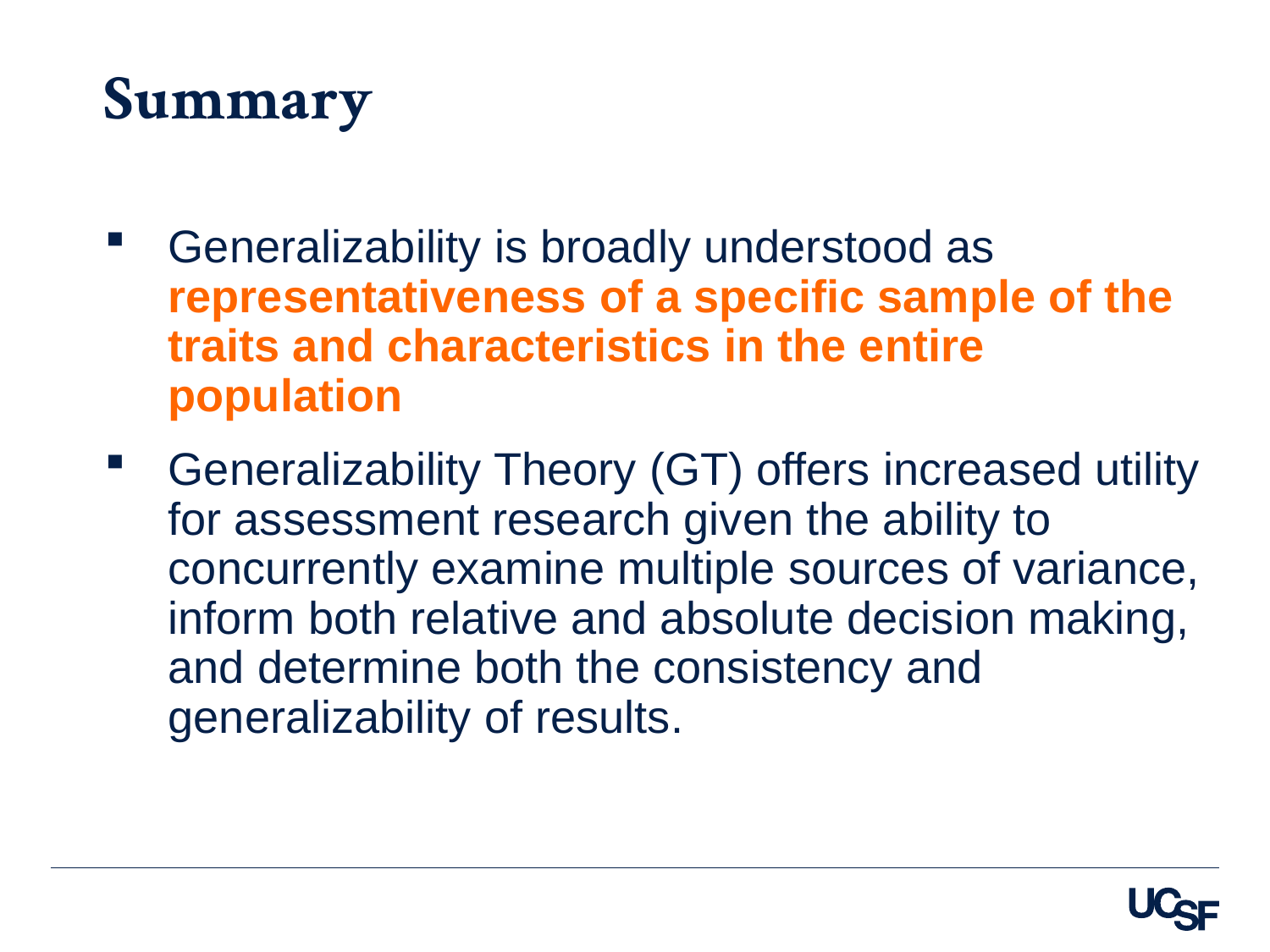

# Summary
Generalizability is broadly understood as representativeness of a specific sample of the traits and characteristics in the entire population
Generalizability Theory (GT) offers increased utility for assessment research given the ability to concurrently examine multiple sources of variance, inform both relative and absolute decision making, and determine both the consistency and generalizability of results.